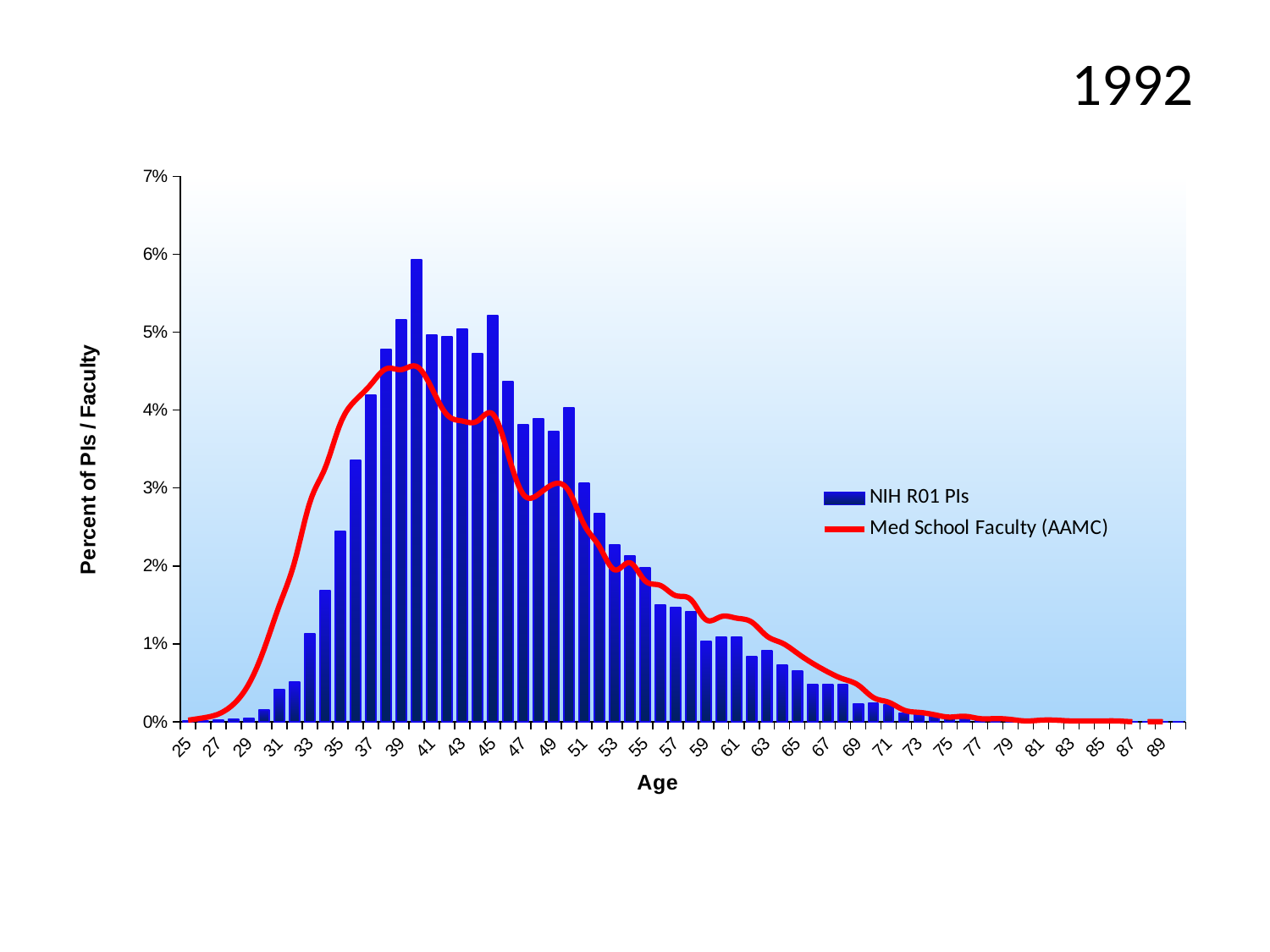

# 1992

### Chart

| Category |  |  |
|---|---|---|
| 25 | 6.225099601593625e-05 | 0.0002 |
| 26 | 6.225099601593625e-05 | 0.0005 |
| 27 | 0.00018675298804780876 | 0.001 |
| 28 | 0.00031125498007968127 | 0.0023 |
| 29 | 0.0004357569721115538 | 0.0049 |
| 30 | 0.00149402390438247 | 0.0094 |
| 31 | 0.004108565737051793 | 0.015 |
| 32 | 0.0050423306772908365 | 0.0206 |
| 33 | 0.011329681274900399 | 0.0282 |
| 34 | 0.016870019920318724 | 0.0326 |
| 35 | 0.024464641434262947 | 0.0383 |
| 36 | 0.03355328685258964 | 0.0413 |
| 37 | 0.0418949203187251 | 0.0433 |
| 38 | 0.04774651394422311 | 0.0453 |
| 39 | 0.05160607569721116 | 0.0452 |
| 40 | 0.05926294820717132 | 0.0456 |
| 41 | 0.04967629482071713 | 0.0428 |
| 42 | 0.049427290836653384 | 0.0394 |
| 43 | 0.05036105577689243 | 0.0386 |
| 44 | 0.04724850597609562 | 0.0386 |
| 45 | 0.05210408366533865 | 0.0395 |
| 46 | 0.043700199203187254 | 0.0344 |
| 47 | 0.038159860557768925 | 0.0292 |
| 48 | 0.03884462151394422 | 0.0292 |
| 49 | 0.03728834661354582 | 0.0305 |
| 50 | 0.040276394422310756 | 0.0296 |
| 51 | 0.030565239043824702 | 0.0253 |
| 52 | 0.026705677290836654 | 0.0225 |
| 53 | 0.022721613545816734 | 0.0195 |
| 54 | 0.02122758964143426 | 0.0204 |
| 55 | 0.019733565737051793 | 0.0181 |
| 56 | 0.015002490039840638 | 0.0175 |
| 57 | 0.014691235059760957 | 0.0162 |
| 58 | 0.014068725099601593 | 0.0157 |
| 59 | 0.010333665338645418 | 0.0131 |
| 60 | 0.010893924302788845 | 0.0135 |
| 61 | 0.01083167330677291 | 0.0133 |
| 62 | 0.008341633466135458 | 0.0128 |
| 63 | 0.00915089641434263 | 0.011 |
| 64 | 0.007221115537848605 | 0.0101 |
| 65 | 0.006474103585657371 | 0.0088 |
| 66 | 0.004793326693227092 | 0.0075 |
| 67 | 0.004793326693227092 | 0.0064 |
| 68 | 0.0047310756972111555 | 0.0055 |
| 69 | 0.0023032868525896416 | 0.0047 |
| 70 | 0.0023655378486055778 | 0.0031 |
| 71 | 0.0021787848605577687 | 0.0025 |
| 72 | 0.0011205179282868527 | 0.0015 |
| 73 | 0.0009337649402390439 | 0.0012 |
| 74 | 0.0009337649402390439 | 0.0009 |
| 75 | 0.0006225099601593625 | 0.0006 |
| 76 | 0.0004357569721115538 | 0.0007 |
| 77 | 0.000249003984063745 | 0.0004 |
| 78 | 0.0003735059760956175 | 0.0004 |
| 79 | 0.000249003984063745 | 0.0003 |
| 80 | 0.0001245019920318725 | 0.0001 |
| 81 | 0.0 | 0.0002 |
| 82 | 6.225099601593625e-05 | 0.0002 |
| 83 | 0.0 | 0.0001 |
| 84 | 0.0001245019920318725 | 0.0001 |
| 85 | 6.225099601593625e-05 | 0.0001 |
| 86 | 6.225099601593625e-05 | 0.0001 |
| 87 | 0.0 | 0.0 |
| 88 | 0.0 | 0.0 |
| 89 | 0.0 | 0.0 |
| 90 | 0.0 | 0.0 |